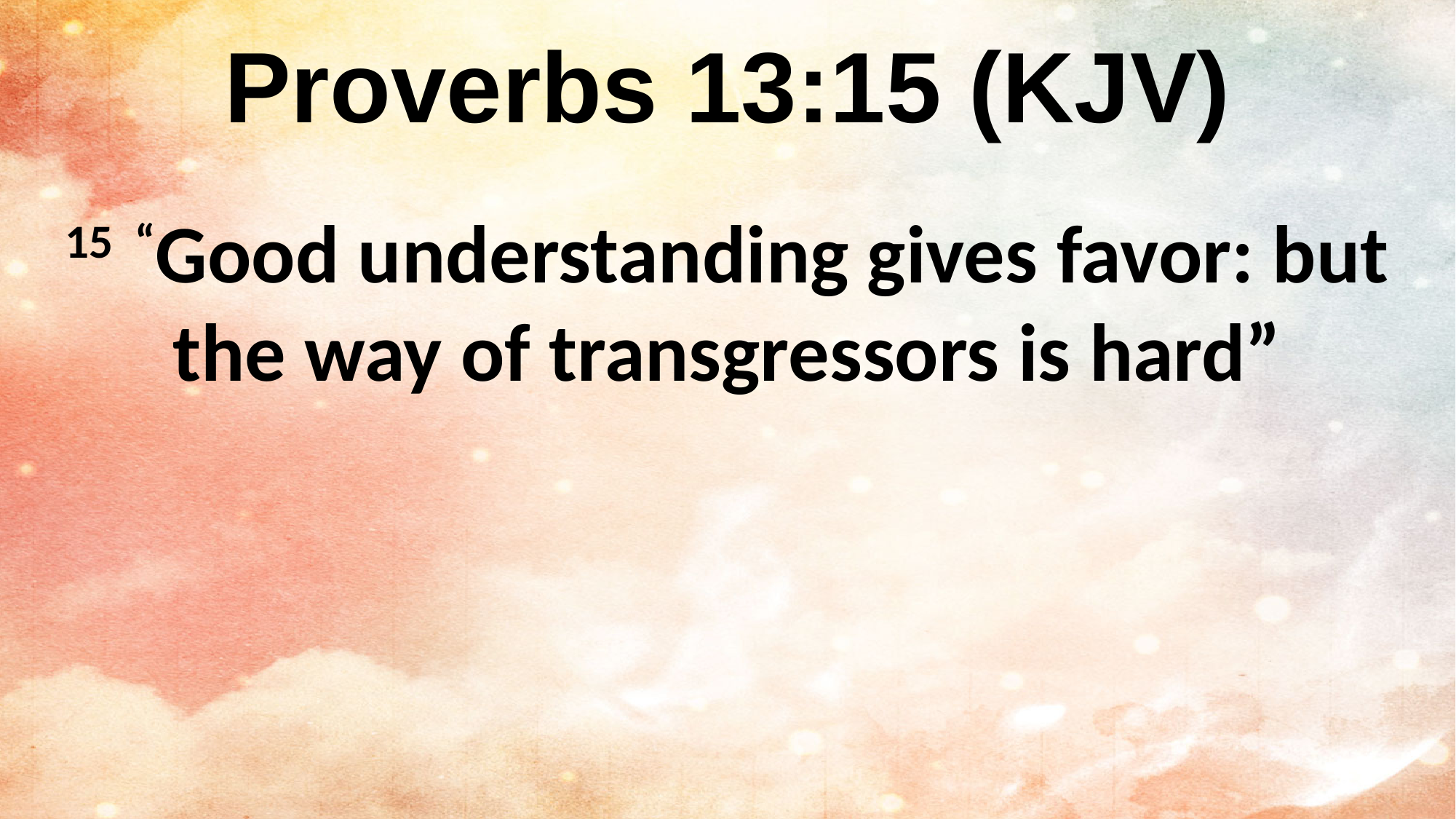

Proverbs 13:15 (KJV)
15  “Good understanding gives favor: but the way of transgressors is hard”